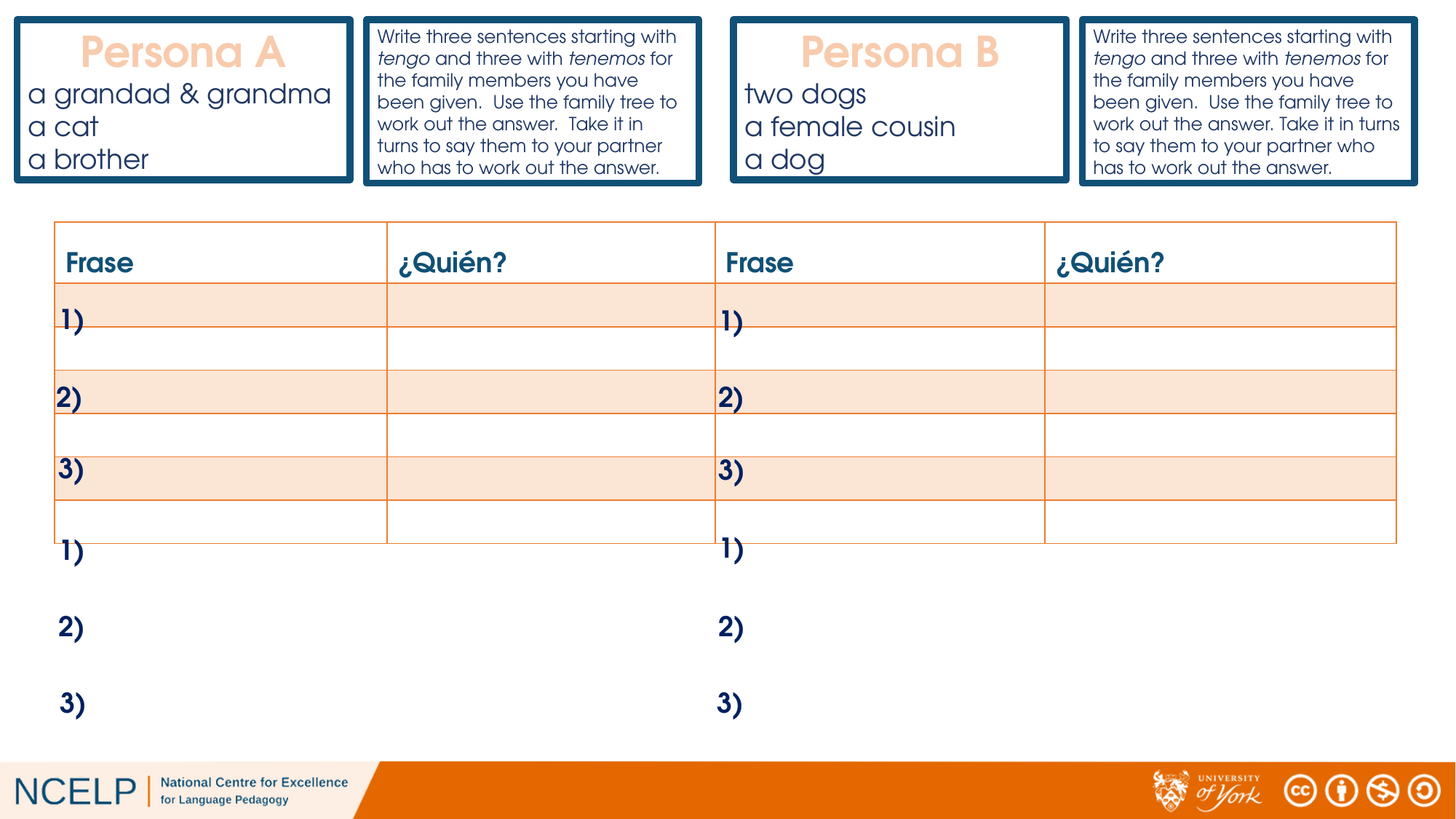

Persona A
a grandad & grandma
a cat
a brother
Write three sentences starting with tengo and three with tenemos for the family members you have been given.  Use the family tree to work out the answer.  Take it in turns to say them to your partner who has to work out the answer.
Persona B
two dogs
a female cousin
a dog
Write three sentences starting with tengo and three with tenemos for the family members you have been given.  Use the family tree to work out the answer. Take it in turns to say them to your partner who has to work out the answer.
| Frase | ¿Quién? | Frase | ¿Quién? |
| --- | --- | --- | --- |
|  |  |  |  |
|  |  |  |  |
|  |  |  |  |
|  |  |  |  |
|  |  |  |  |
|  |  |  |  |
1)
1)
2)
2)
3)
3)
1)
1)
2)
2)
3)
3)